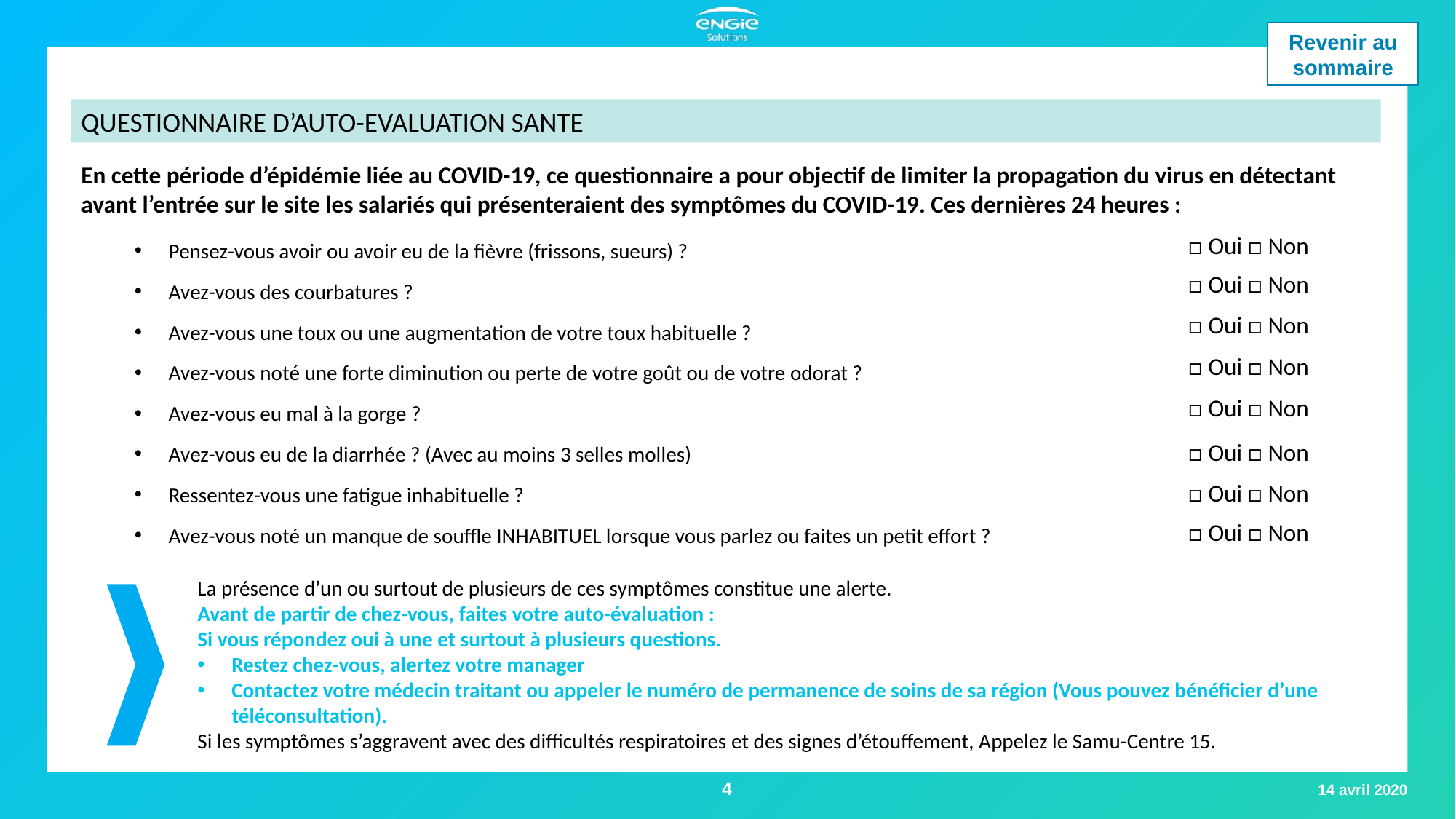

QUESTIONNAIRE D’AUTO-EVALUATION SANTE
En cette période d’épidémie liée au COVID-19, ce questionnaire a pour objectif de limiter la propagation du virus en détectant avant l’entrée sur le site les salariés qui présenteraient des symptômes du COVID-19. Ces dernières 24 heures :
Pensez-vous avoir ou avoir eu de la fièvre (frissons, sueurs) ?
Avez-vous des courbatures ?
Avez-vous une toux ou une augmentation de votre toux habituelle ?
Avez-vous noté une forte diminution ou perte de votre goût ou de votre odorat ?
Avez-vous eu mal à la gorge ?
Avez-vous eu de la diarrhée ? (Avec au moins 3 selles molles)
Ressentez-vous une fatigue inhabituelle ?
Avez-vous noté un manque de souffle INHABITUEL lorsque vous parlez ou faites un petit effort ?
□ Oui □ Non
□ Oui □ Non
□ Oui □ Non
□ Oui □ Non
□ Oui □ Non
□ Oui □ Non
□ Oui □ Non
□ Oui □ Non
La présence d’un ou surtout de plusieurs de ces symptômes constitue une alerte.
Avant de partir de chez-vous, faites votre auto-évaluation :
Si vous répondez oui à une et surtout à plusieurs questions.
Restez chez-vous, alertez votre manager
Contactez votre médecin traitant ou appeler le numéro de permanence de soins de sa région (Vous pouvez bénéficier d’une téléconsultation).
Si les symptômes s’aggravent avec des difficultés respiratoires et des signes d’étouffement, Appelez le Samu-Centre 15.

4
14 avril 2020